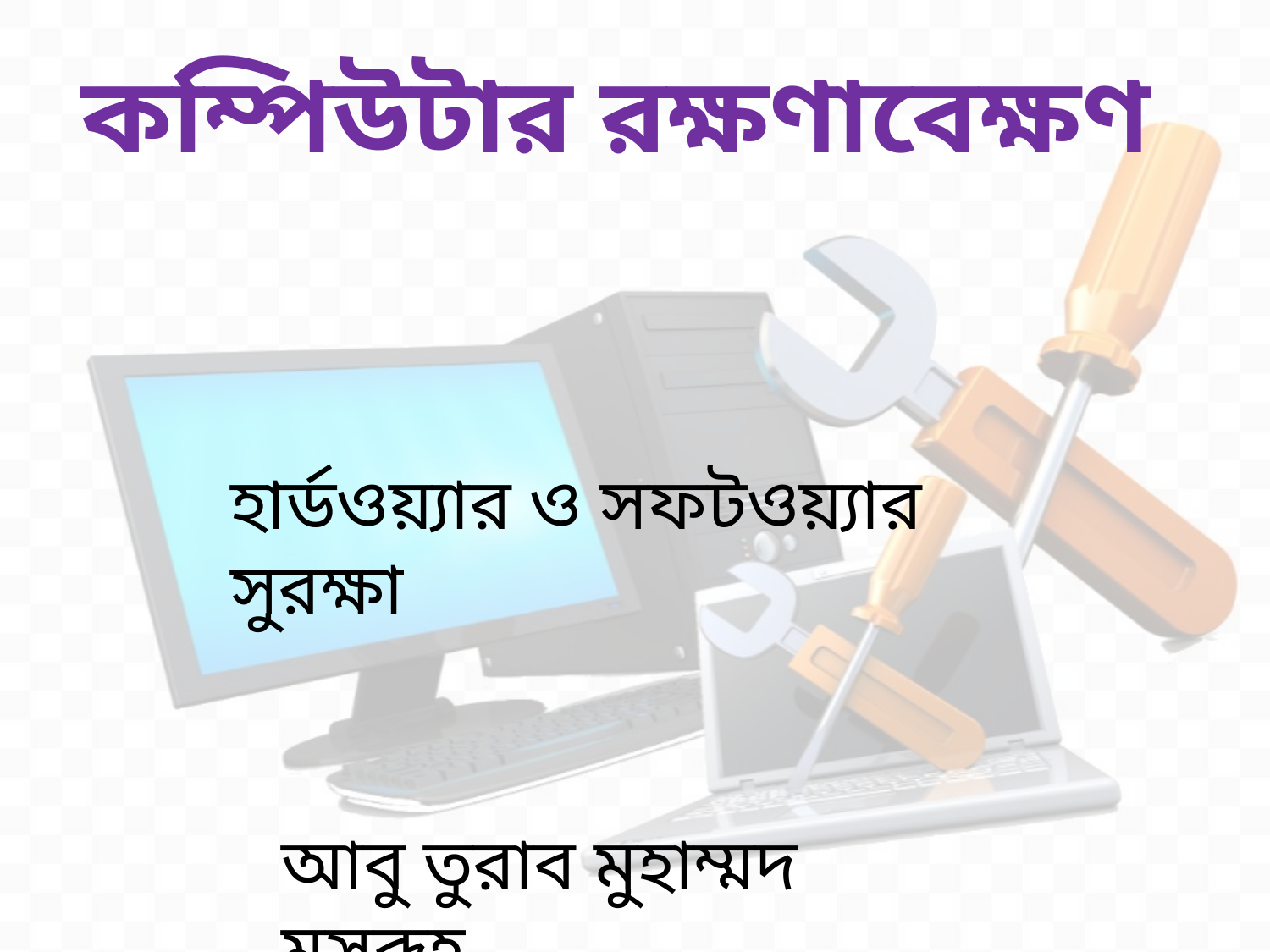

কম্পিউটার রক্ষণাবেক্ষণ
হার্ডওয়্যার ও সফটওয়্যার সুরক্ষা
আবু তুরাব মুহাম্মদ মসরূহ